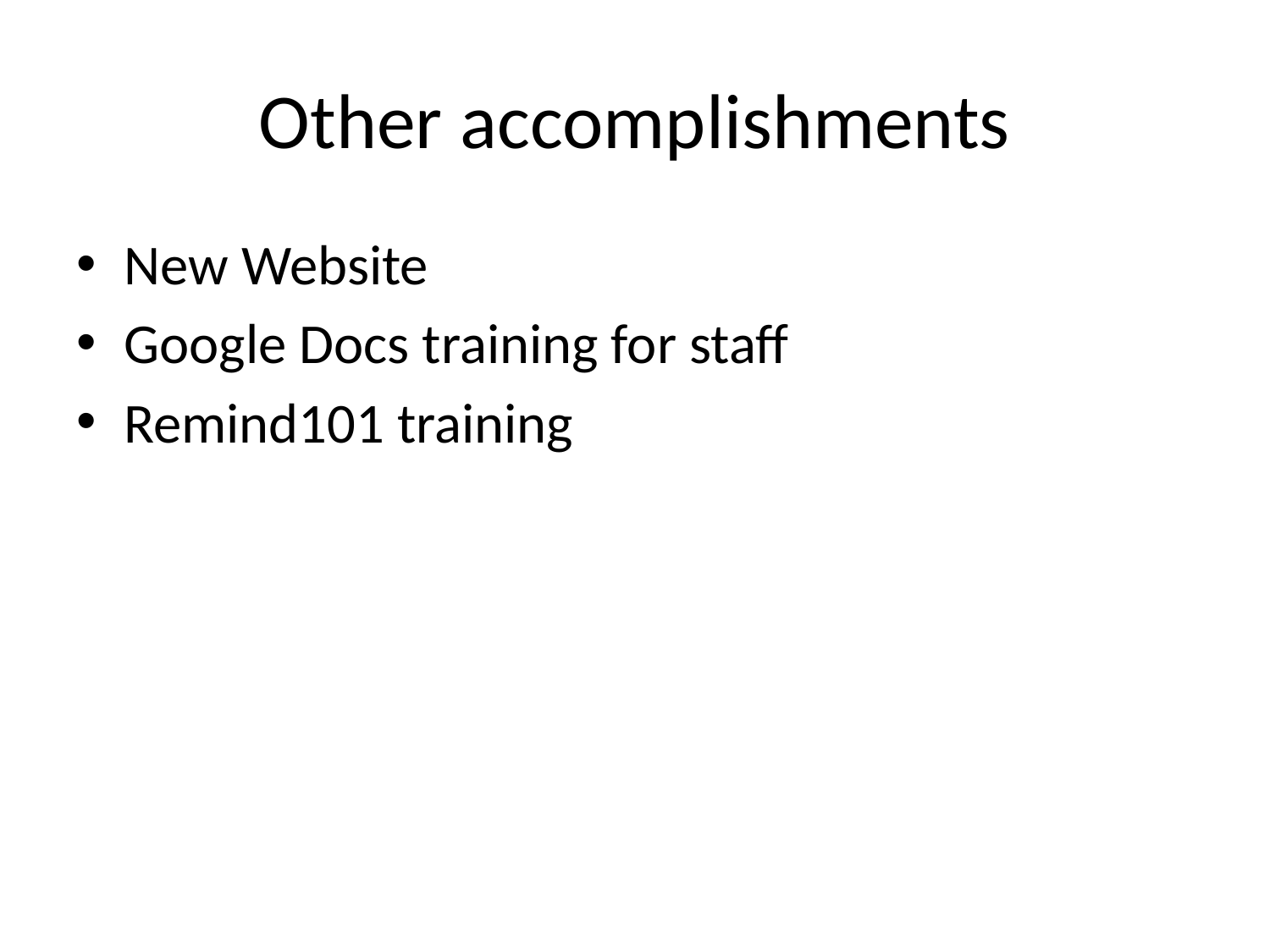

# Other accomplishments
New Website
Google Docs training for staff
Remind101 training